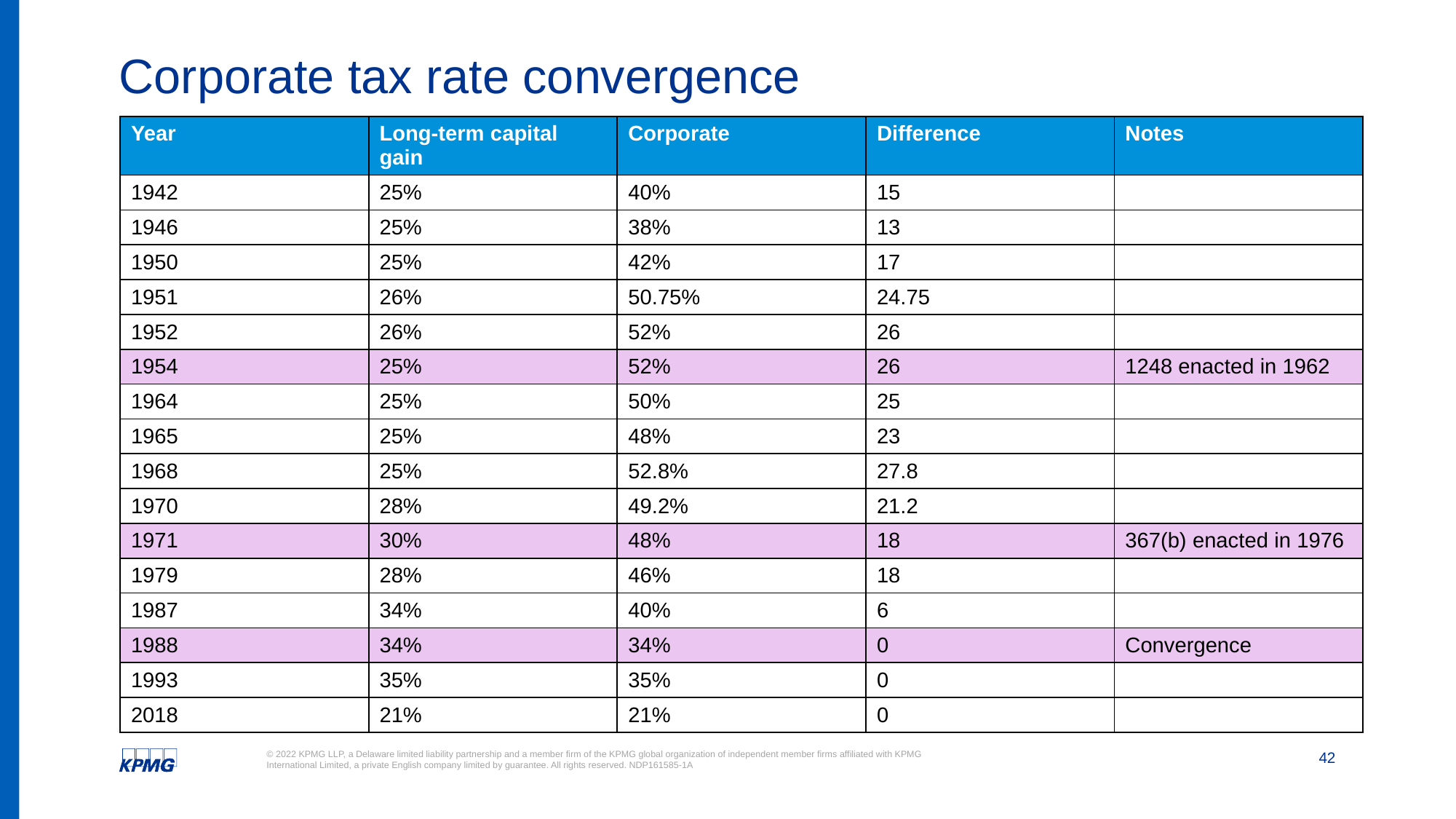

# Corporate tax rate convergence
| Year | Long-term capital gain | Corporate | Difference | Notes |
| --- | --- | --- | --- | --- |
| 1942 | 25% | 40% | 15 |  |
| 1946 | 25% | 38% | 13 |  |
| 1950 | 25% | 42% | 17 |  |
| 1951 | 26% | 50.75% | 24.75 |  |
| 1952 | 26% | 52% | 26 |  |
| 1954 | 25% | 52% | 26 | 1248 enacted in 1962 |
| 1964 | 25% | 50% | 25 |  |
| 1965 | 25% | 48% | 23 |  |
| 1968 | 25% | 52.8% | 27.8 |  |
| 1970 | 28% | 49.2% | 21.2 |  |
| 1971 | 30% | 48% | 18 | 367(b) enacted in 1976 |
| 1979 | 28% | 46% | 18 |  |
| 1987 | 34% | 40% | 6 |  |
| 1988 | 34% | 34% | 0 | Convergence |
| 1993 | 35% | 35% | 0 |  |
| 2018 | 21% | 21% | 0 |  |